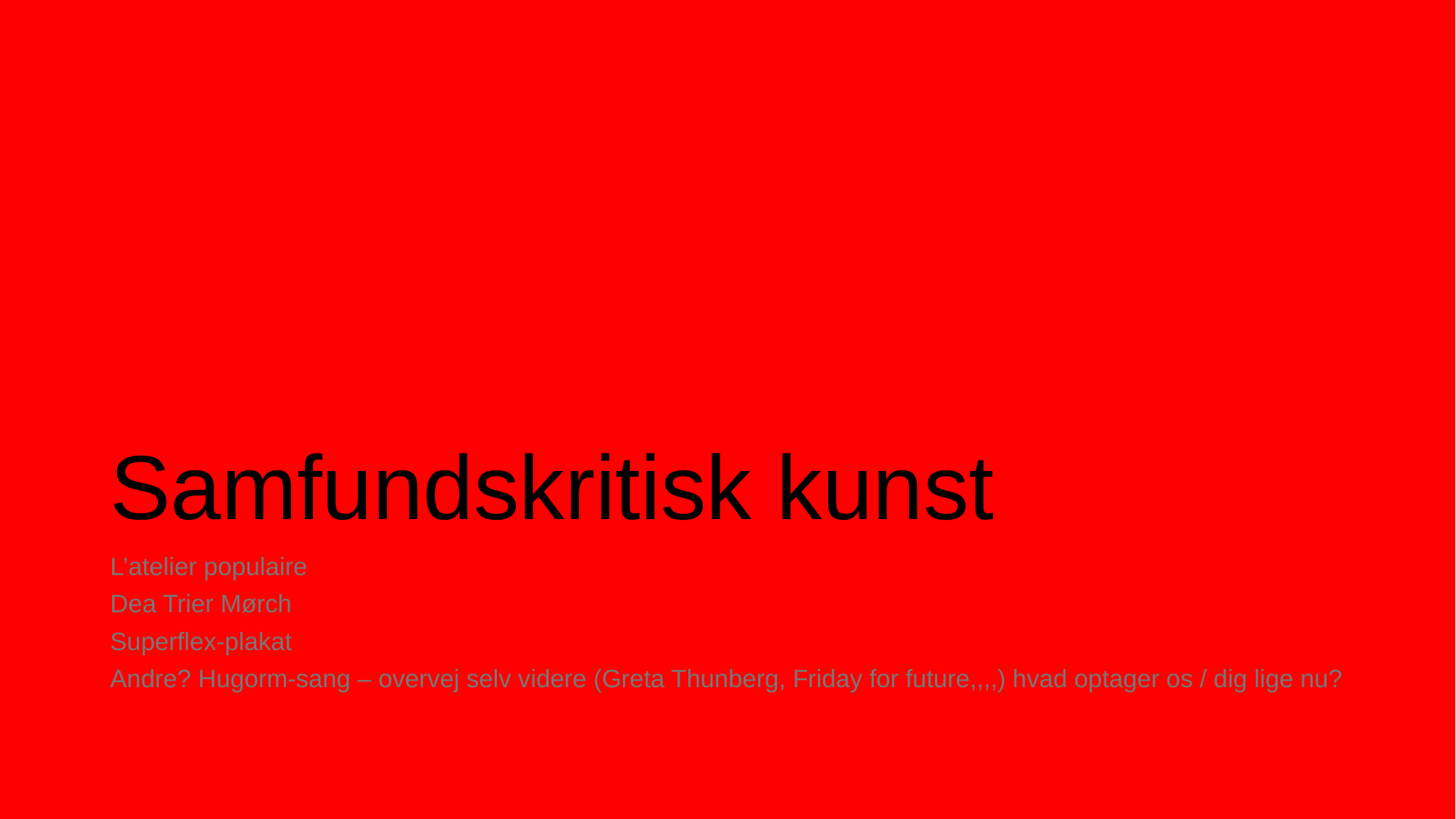

# Samfundskritisk kunst
L’atelier populaire
Dea Trier Mørch
Superflex-plakat
Andre? Hugorm-sang – overvej selv videre (Greta Thunberg, Friday for future,,,,) hvad optager os / dig lige nu?